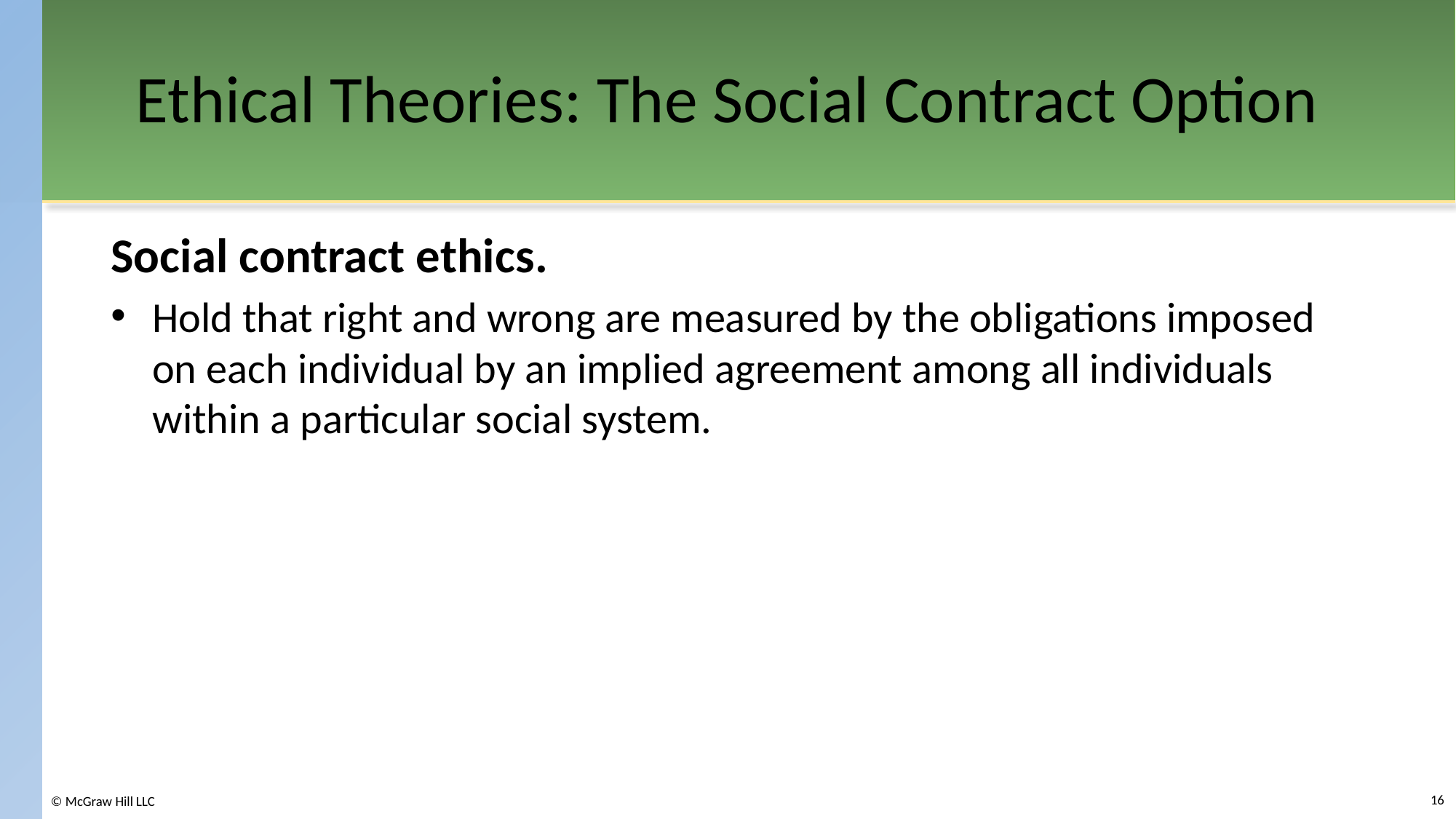

# Ethical Theories: The Social Contract Option
Social contract ethics.
Hold that right and wrong are measured by the obligations imposed on each individual by an implied agreement among all individuals within a particular social system.
16